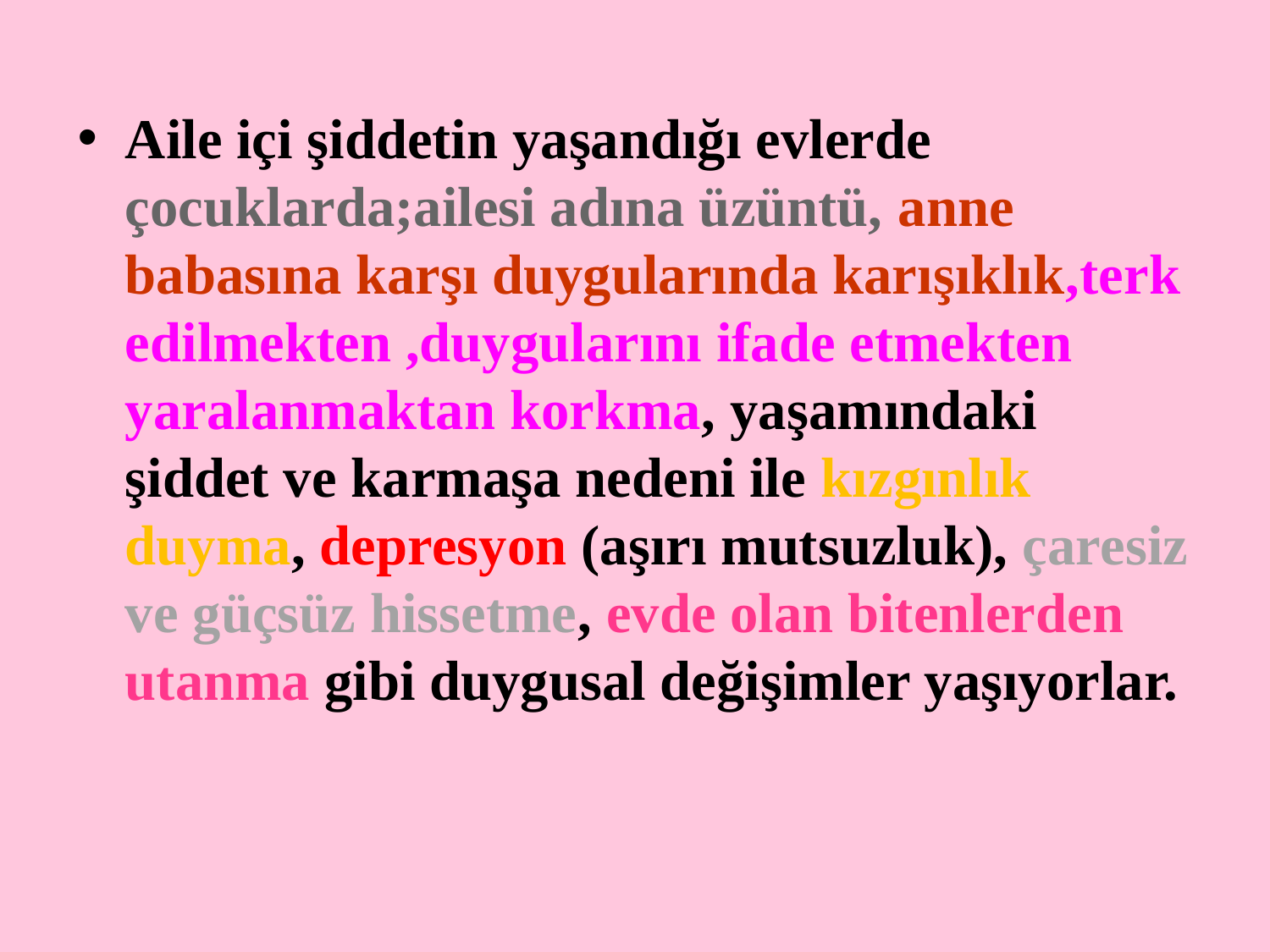

Aile içi şiddetin yaşandığı evlerde çocuklarda;ailesi adına üzüntü, anne babasına karşı duygularında karışıklık,terk edilmekten ,duygularını ifade etmekten yaralanmaktan korkma, yaşamındaki şiddet ve karmaşa nedeni ile kızgınlık duyma, depresyon (aşırı mutsuzluk), çaresiz ve güçsüz hissetme, evde olan bitenlerden utanma gibi duygusal değişimler yaşıyorlar.